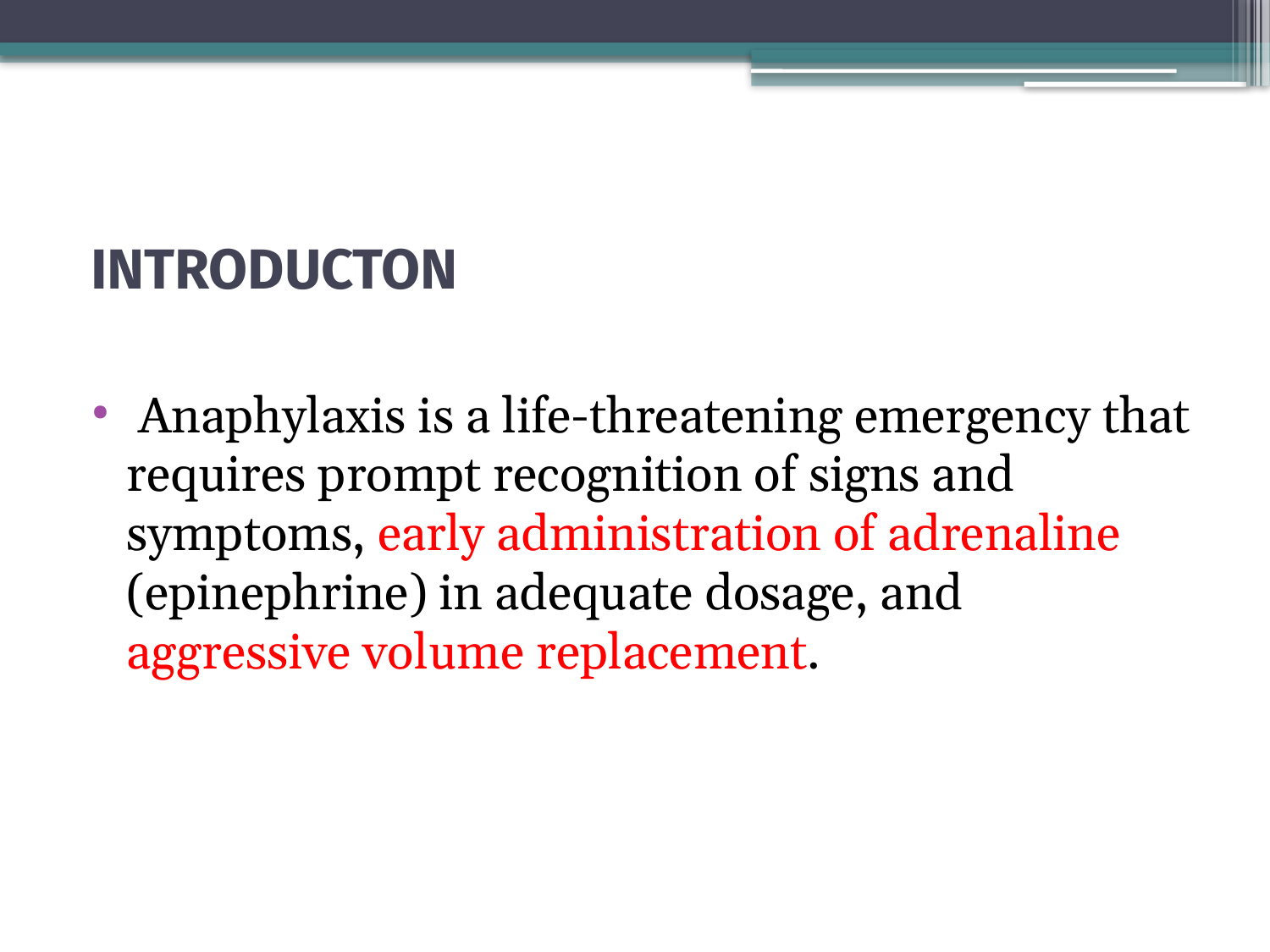

# INTRODUCTON

 Anaphylaxis is a life-threatening emergency that requires prompt recognition of signs and symptoms, early administration of adrenaline (epinephrine) in adequate dosage, and aggressive volume replacement.